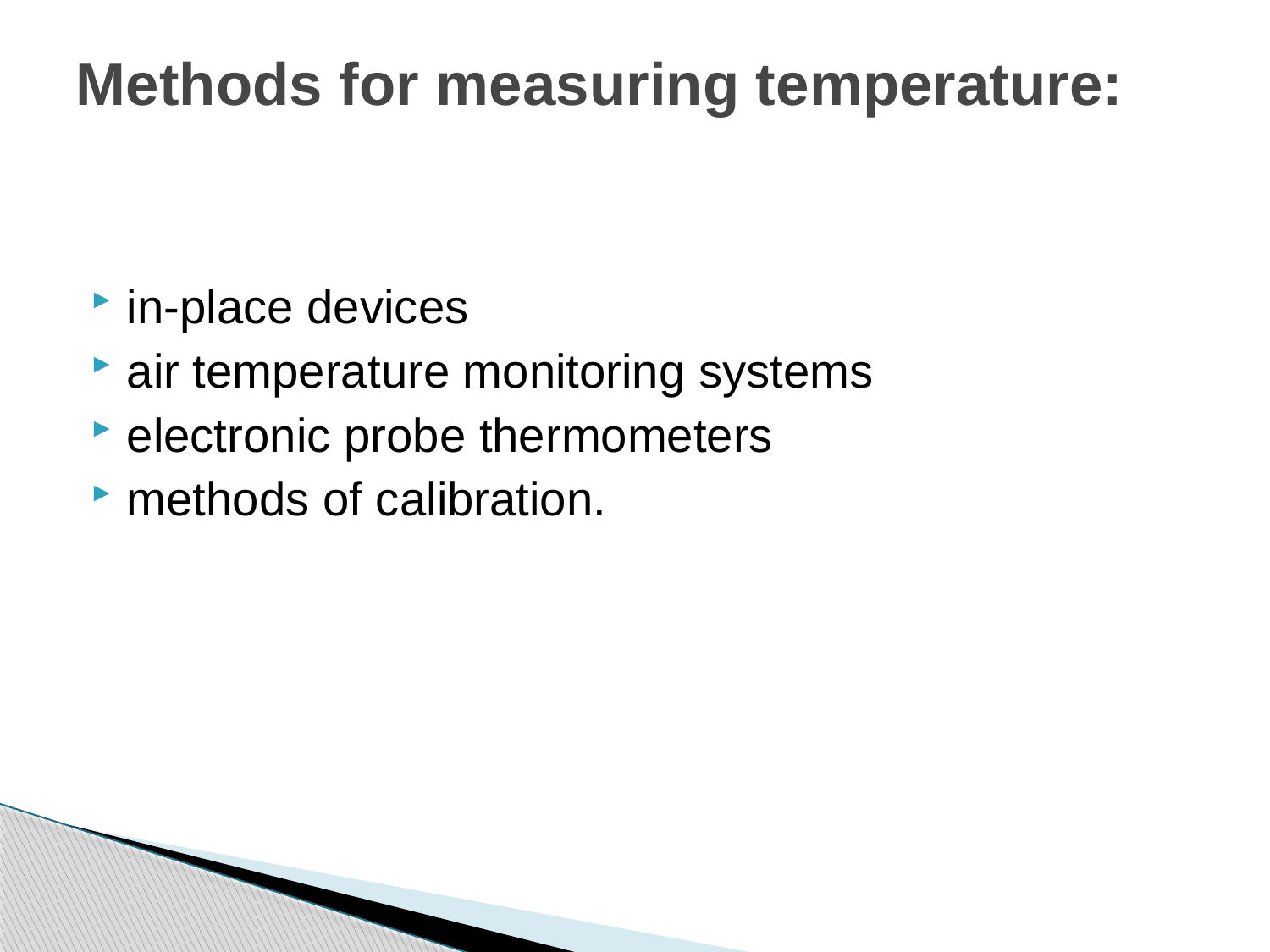

# Methods for measuring temperature:

in-place devices
air temperature monitoring systems
electronic probe thermometers
methods of calibration.